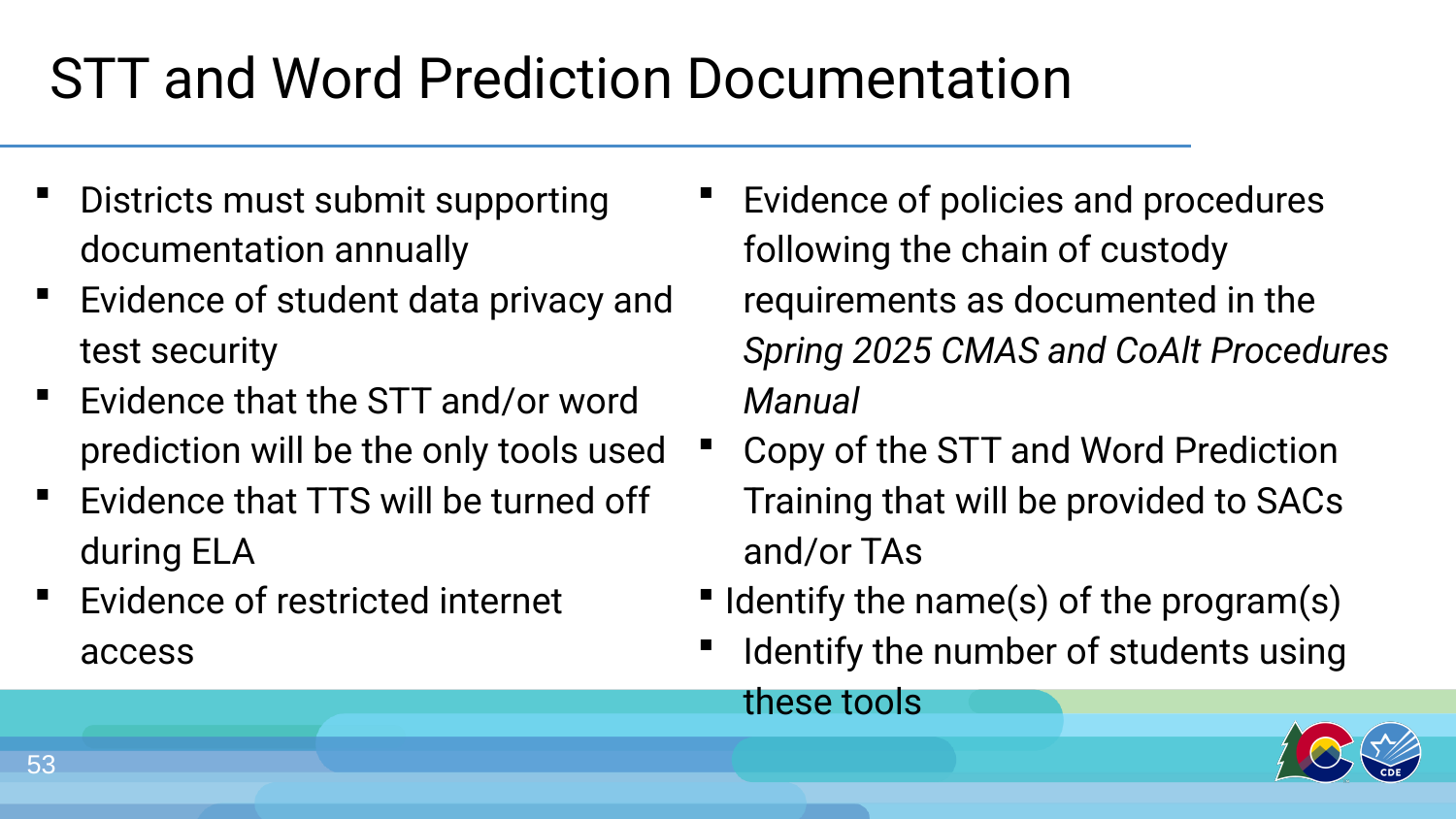

# STT and Word Prediction Documentation
Districts must submit supporting documentation annually
Evidence of student data privacy and test security
Evidence that the STT and/or word prediction will be the only tools used
Evidence that TTS will be turned off during ELA
Evidence of restricted internet access

Evidence of policies and procedures following the chain of custody requirements as documented in the Spring 2025 CMAS and CoAlt Procedures Manual
Copy of the STT and Word Prediction Training that will be provided to SACs and/or TAs
Identify the name(s) of the program(s)
Identify the number of students using these tools